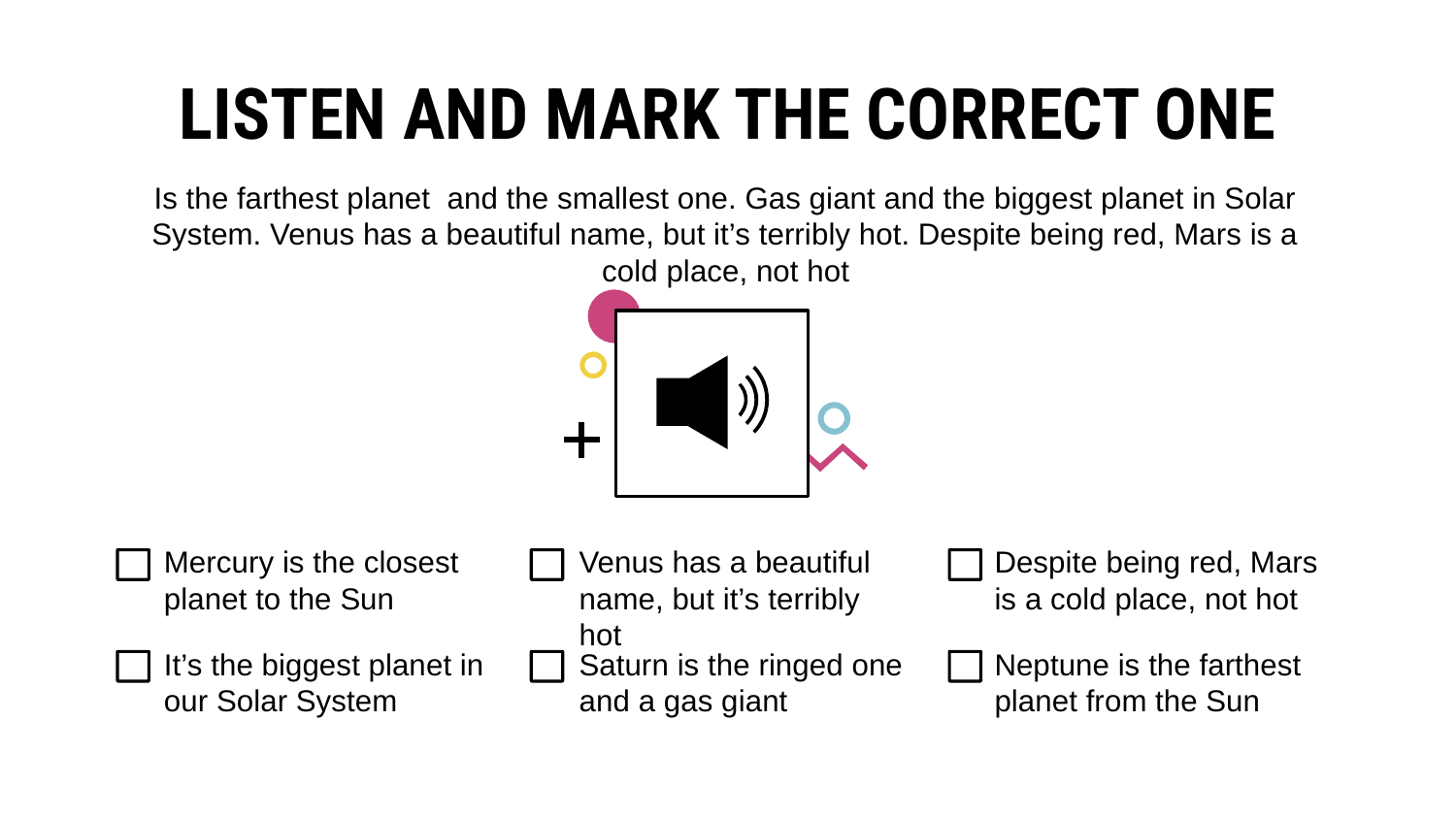

# LISTEN AND MARK THE CORRECT ONE
Is the farthest planet  and the smallest one. Gas giant and the biggest planet in Solar System. Venus has a beautiful name, but it’s terribly hot. Despite being red, Mars is a cold place, not hot

Mercury is the closest planet to the Sun
Venus has a beautiful name, but it’s terribly hot
Despite being red, Mars is a cold place, not hot

It’s the biggest planet in our Solar System
Saturn is the ringed one and a gas giant
Neptune is the farthest planet from the Sun